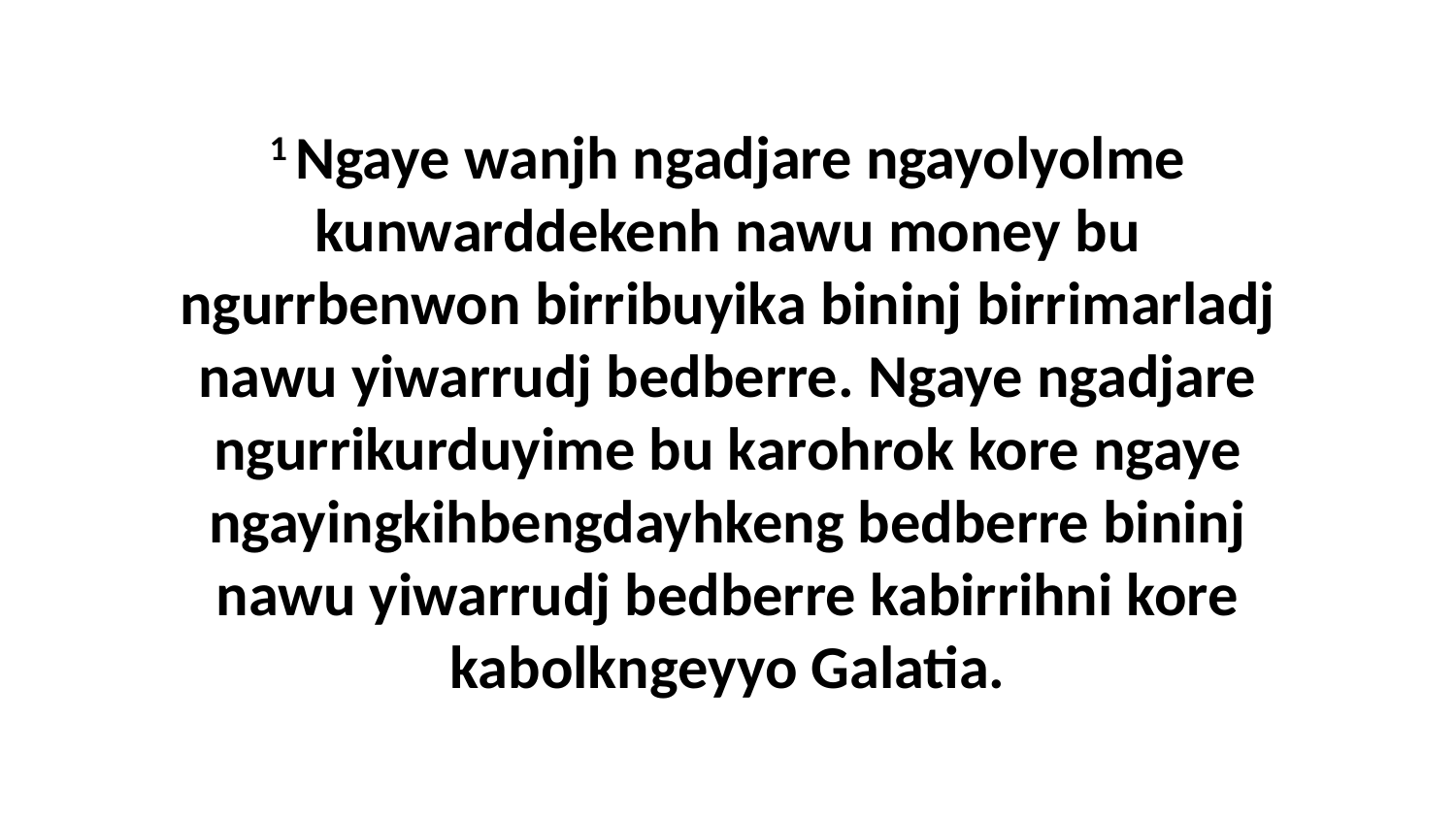

1 Ngaye wanjh ngadjare ngayolyolme kunwarddekenh nawu money bu ngurrbenwon birribuyika bininj birrimarladj nawu yiwarrudj bedberre. Ngaye ngadjare ngurrikurduyime bu karohrok kore ngaye ngayingkihbengdayhkeng bedberre bininj nawu yiwarrudj bedberre kabirrihni kore kabolkngeyyo Galatia.